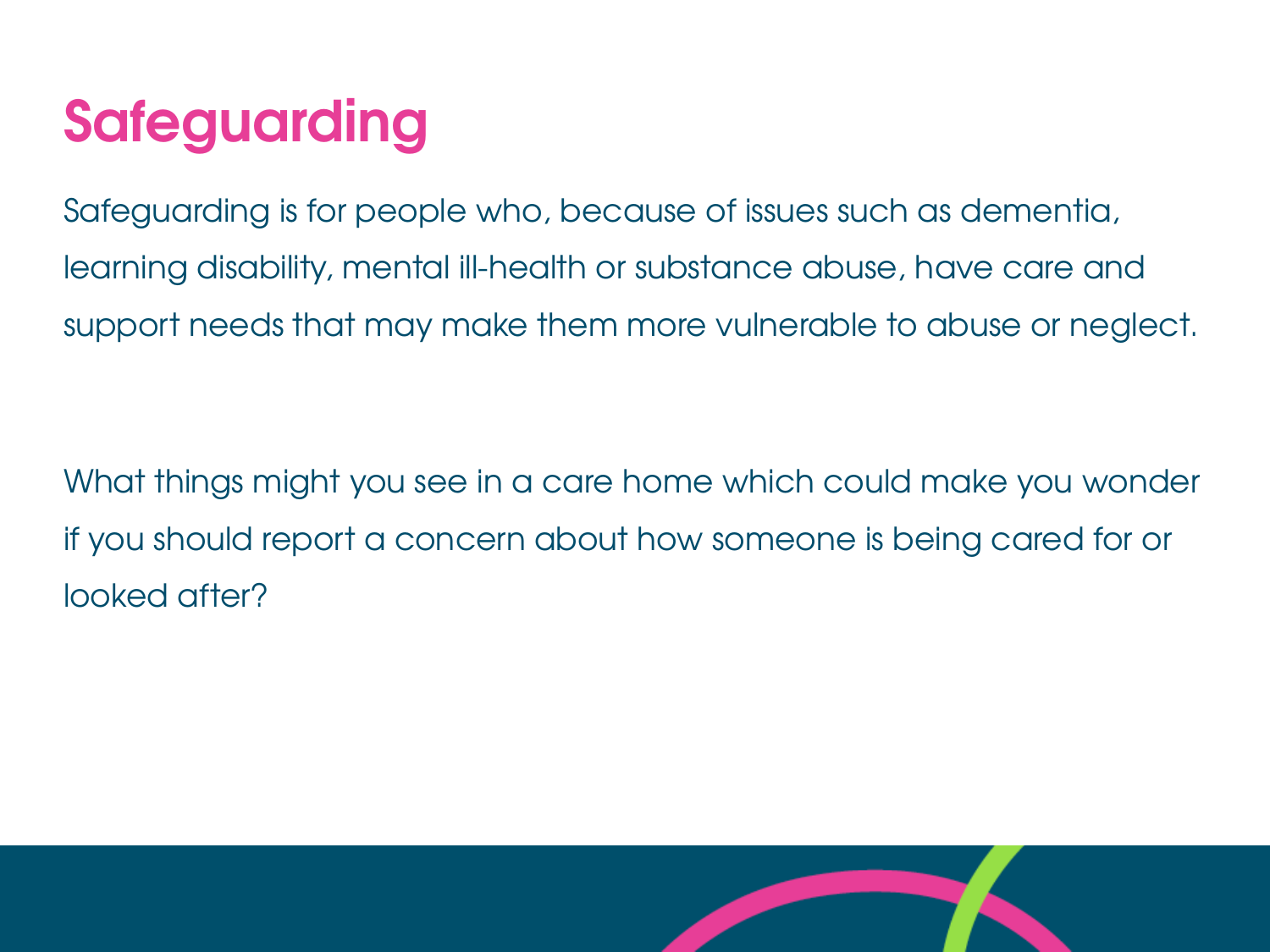

# Safeguarding
Safeguarding is for people who, because of issues such as dementia, learning disability, mental ill-health or substance abuse, have care and support needs that may make them more vulnerable to abuse or neglect.

What things might you see in a care home which could make you wonder if you should report a concern about how someone is being cared for or looked after?